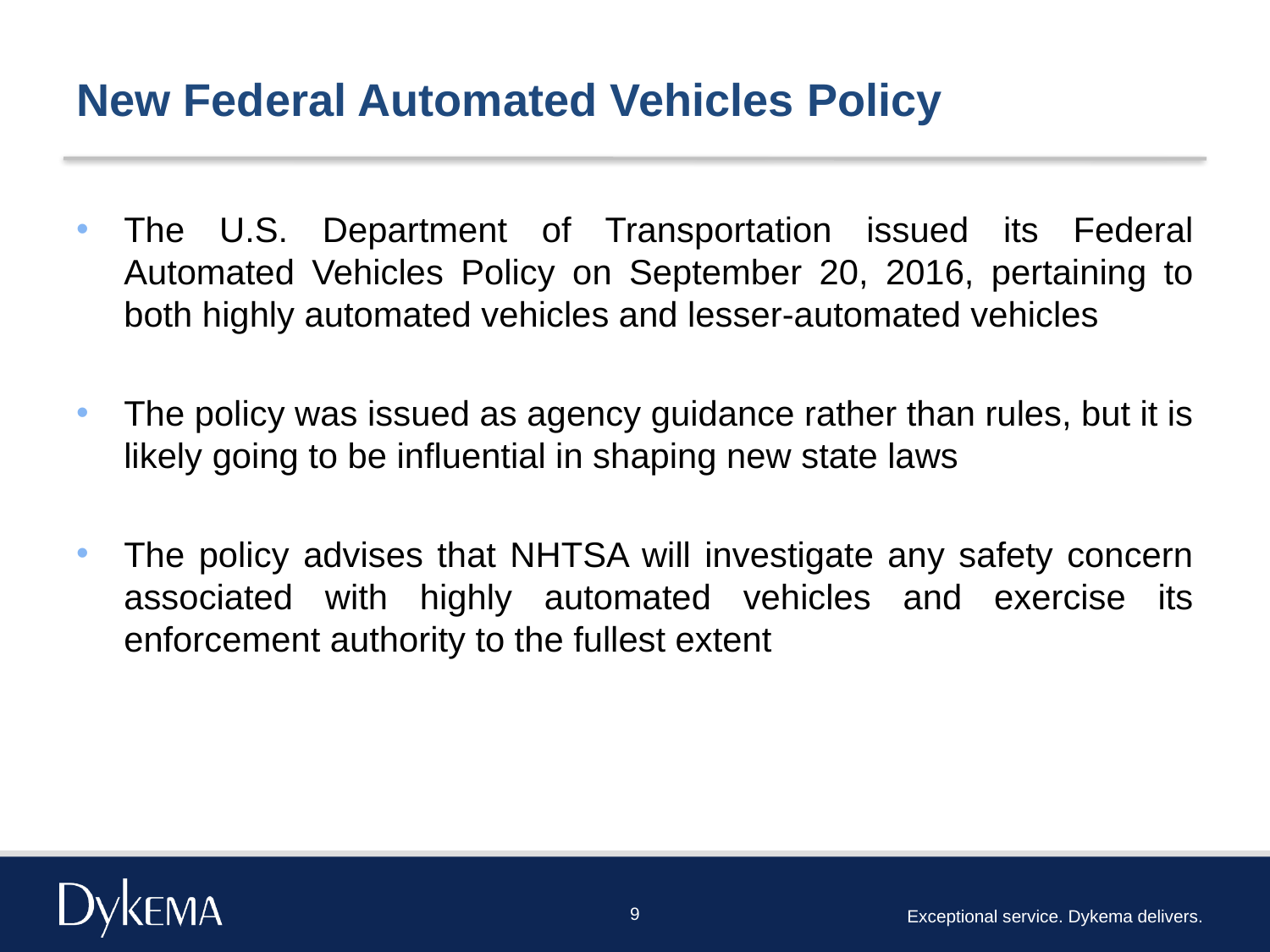

# New Federal Automated Vehicles Policy
The U.S. Department of Transportation issued its Federal Automated Vehicles Policy on September 20, 2016, pertaining to both highly automated vehicles and lesser-automated vehicles

The policy was issued as agency guidance rather than rules, but it is likely going to be influential in shaping new state laws

The policy advises that NHTSA will investigate any safety concern associated with highly automated vehicles and exercise its enforcement authority to the fullest extent